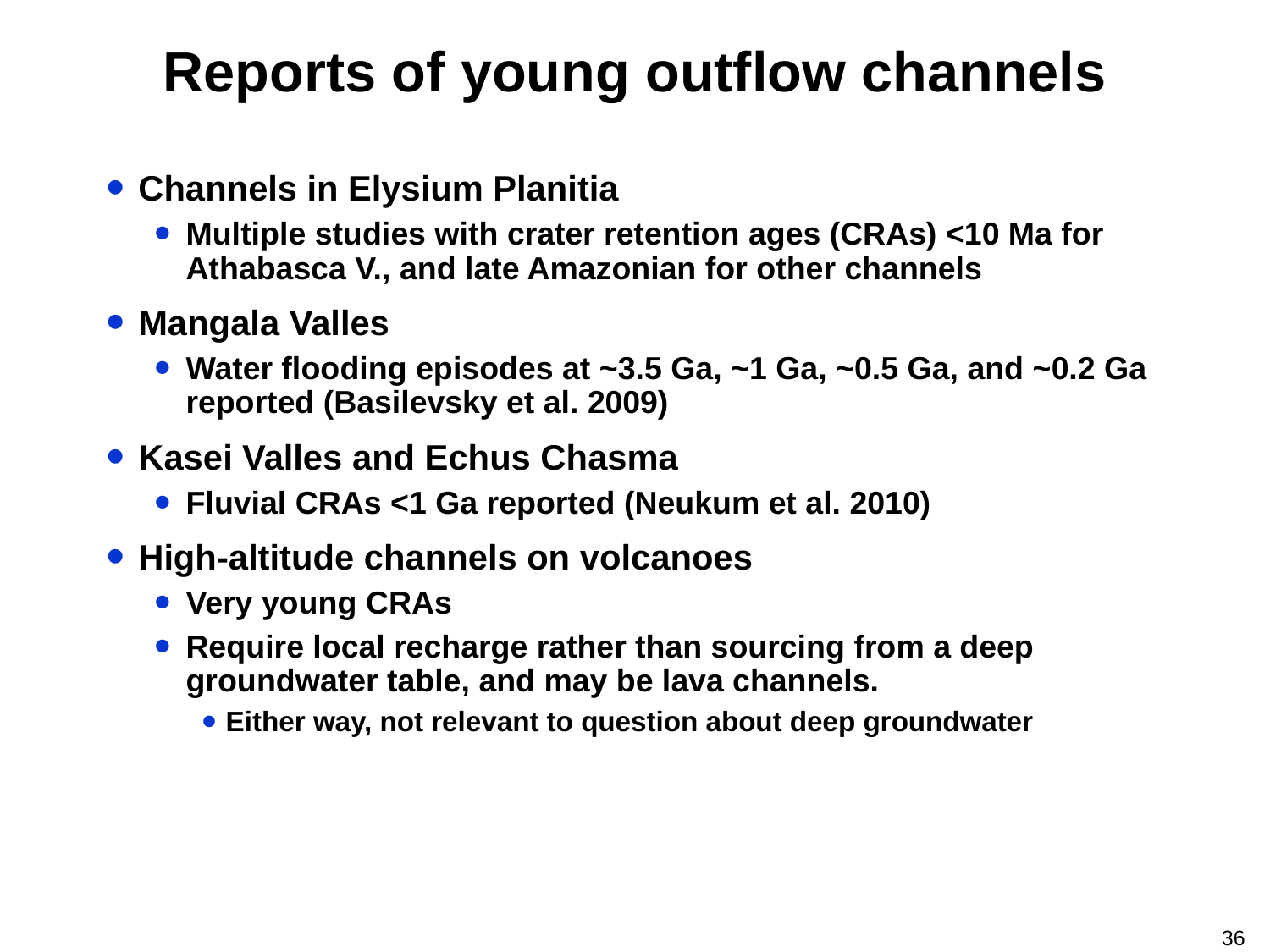

# Reports of young outflow channels
Channels in Elysium Planitia
Multiple studies with crater retention ages (CRAs) <10 Ma for Athabasca V., and late Amazonian for other channels
Mangala Valles
Water flooding episodes at ~3.5 Ga, ~1 Ga, ~0.5 Ga, and ~0.2 Ga reported (Basilevsky et al. 2009)
Kasei Valles and Echus Chasma
Fluvial CRAs <1 Ga reported (Neukum et al. 2010)
High-altitude channels on volcanoes
Very young CRAs
Require local recharge rather than sourcing from a deep groundwater table, and may be lava channels.
Either way, not relevant to question about deep groundwater